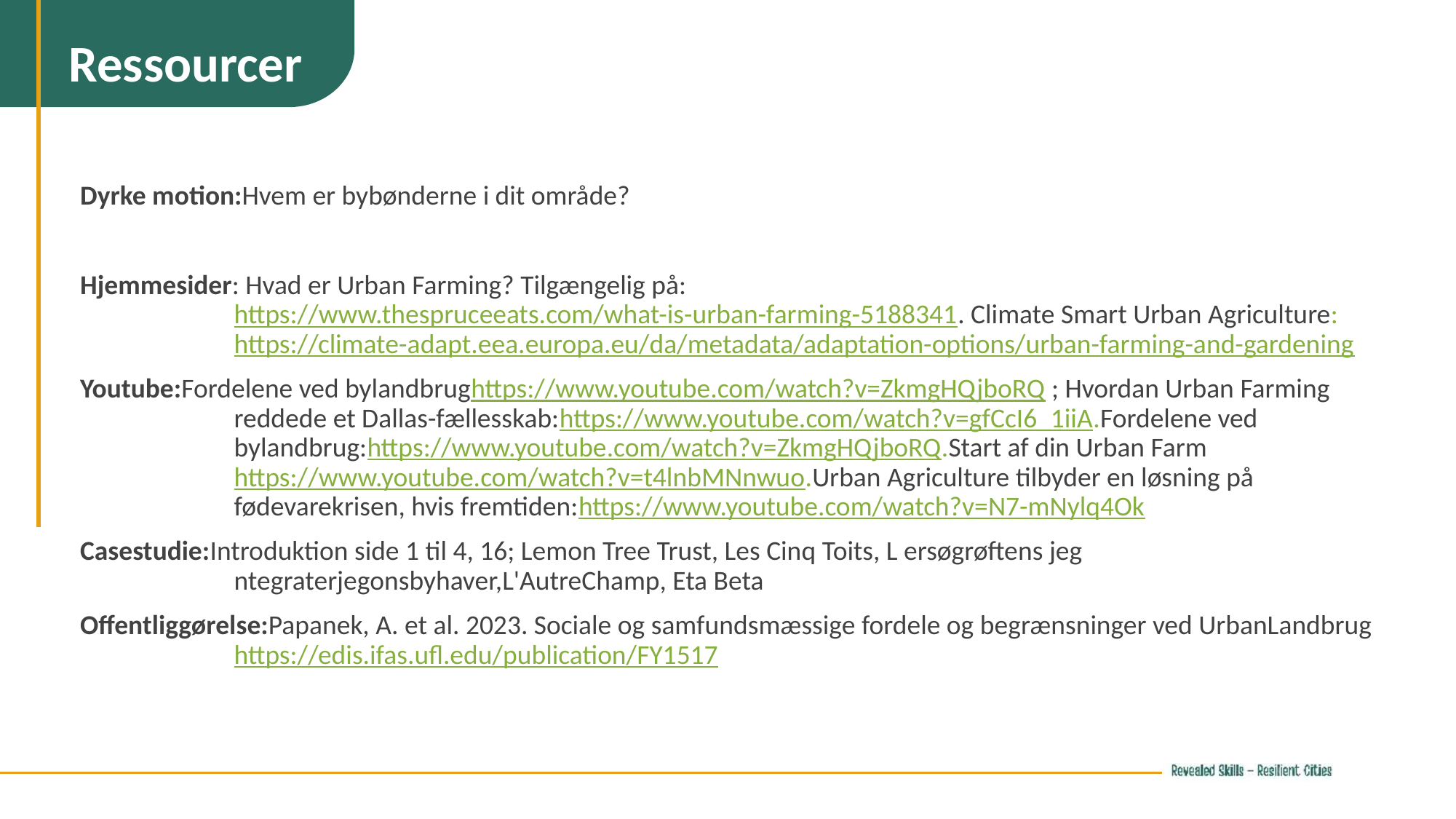

Ressourcer
Dyrke motion:Hvem er bybønderne i dit område?

Hjemmesider: Hvad er Urban Farming? Tilgængelig på:https://www.thespruceeats.com/what-is-urban-farming-5188341. Climate Smart Urban Agriculture:https://climate-adapt.eea.europa.eu/da/metadata/adaptation-options/urban-farming-and-gardening
Youtube:Fordelene ved bylandbrughttps://www.youtube.com/watch?v=ZkmgHQjboRQ ; Hvordan Urban Farming reddede et Dallas-fællesskab:https://www.youtube.com/watch?v=gfCcI6_1iiA.Fordelene ved bylandbrug:https://www.youtube.com/watch?v=ZkmgHQjboRQ.Start af din Urban Farmhttps://www.youtube.com/watch?v=t4lnbMNnwuo.Urban Agriculture tilbyder en løsning på fødevarekrisen, hvis fremtiden:https://www.youtube.com/watch?v=N7-mNylq4Ok
Casestudie:Introduktion side 1 til 4, 16; Lemon Tree Trust, Les Cinq Toits, L ersøgrøftens jeg ntegraterjegonsbyhaver,L'AutreChamp, Eta Beta
Offentliggørelse:Papanek, A. et al. 2023. Sociale og samfundsmæssige fordele og begrænsninger ved UrbanLandbrug https://edis.ifas.ufl.edu/publication/FY1517